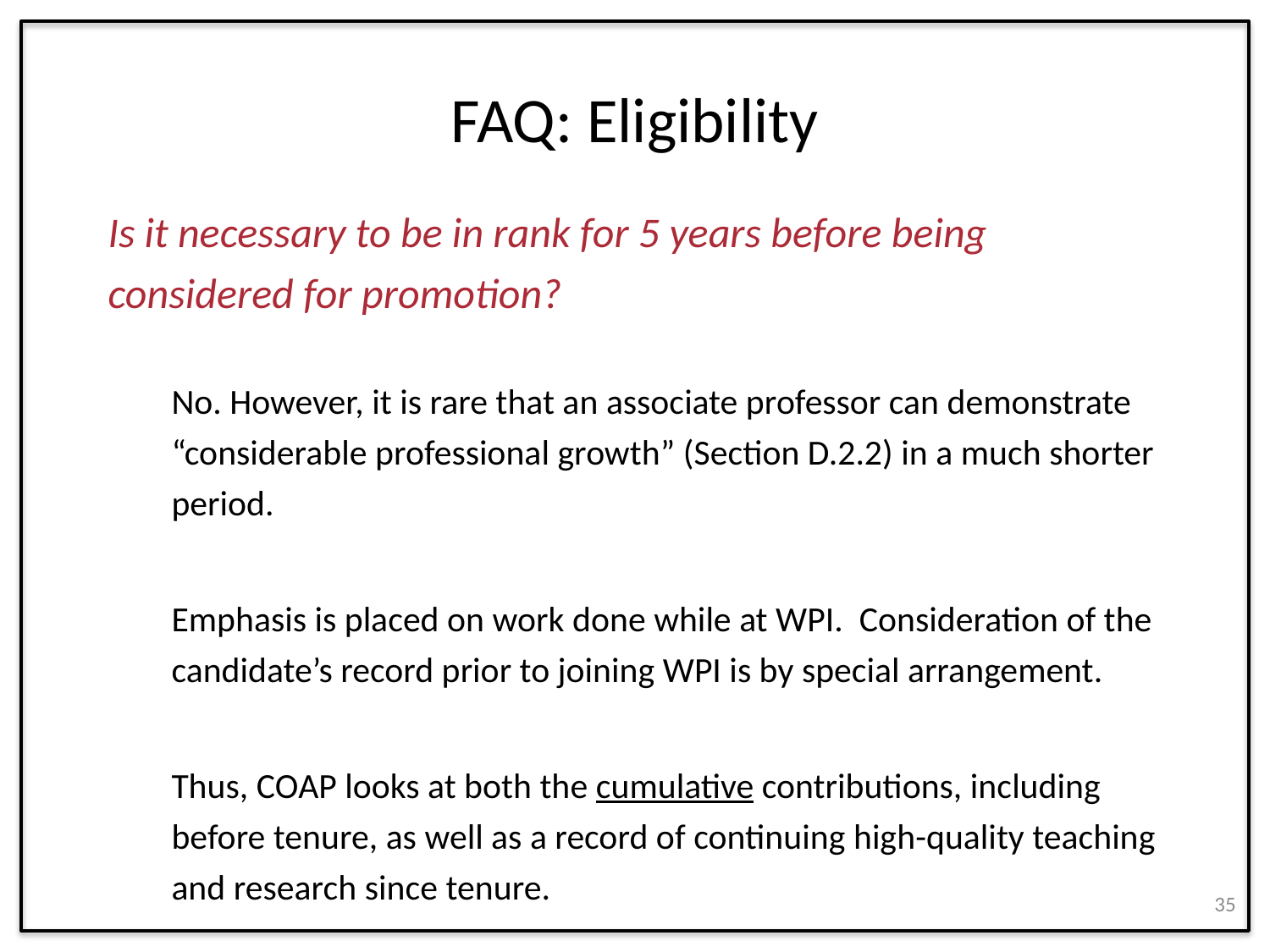

# FAQ: Eligibility
Is it necessary to be in rank for 5 years before being considered for promotion?

No. However, it is rare that an associate professor can demonstrate “considerable professional growth” (Section D.2.2) in a much shorter period.

Emphasis is placed on work done while at WPI.  Consideration of the candidate’s record prior to joining WPI is by special arrangement.

Thus, COAP looks at both the cumulative contributions, including before tenure, as well as a record of continuing high-quality teaching and research since tenure.
35